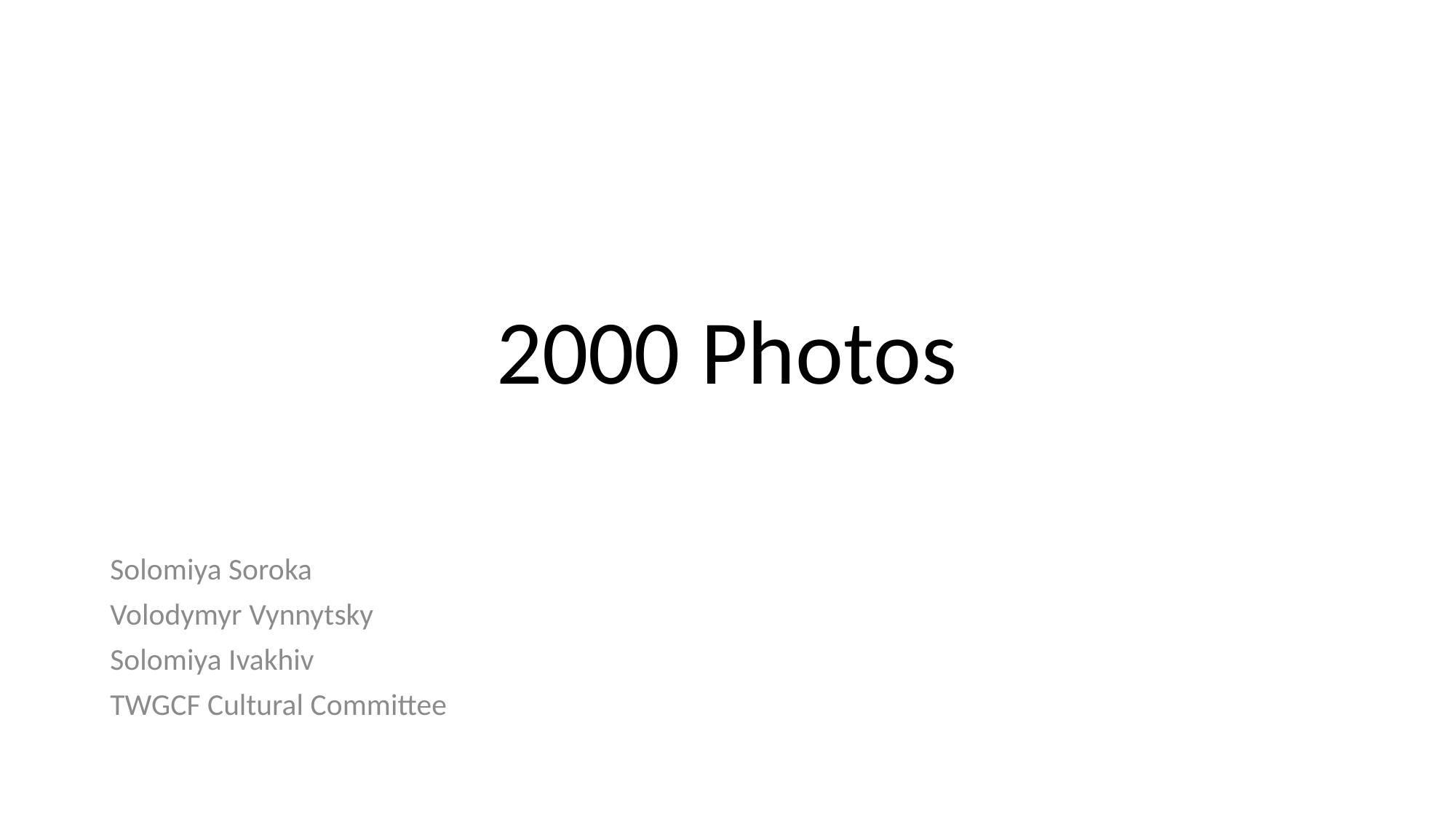

# 2000 Photos
Solomiya Soroka
Volodymyr Vynnytsky
Solomiya Ivakhiv
TWGCF Cultural Committee